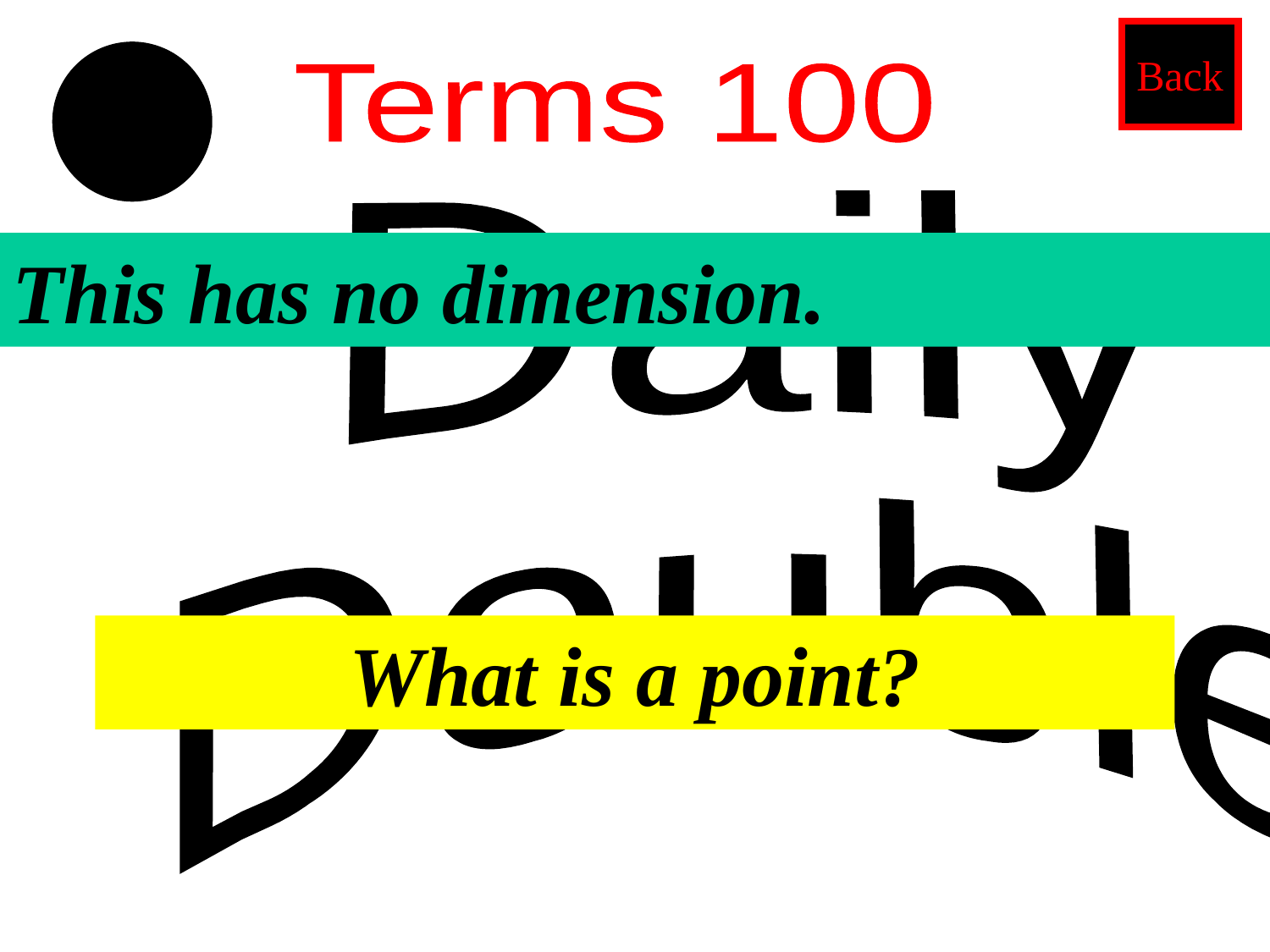

Back

Terms 100
Daily
Double
This has no dimension.
What is a point?